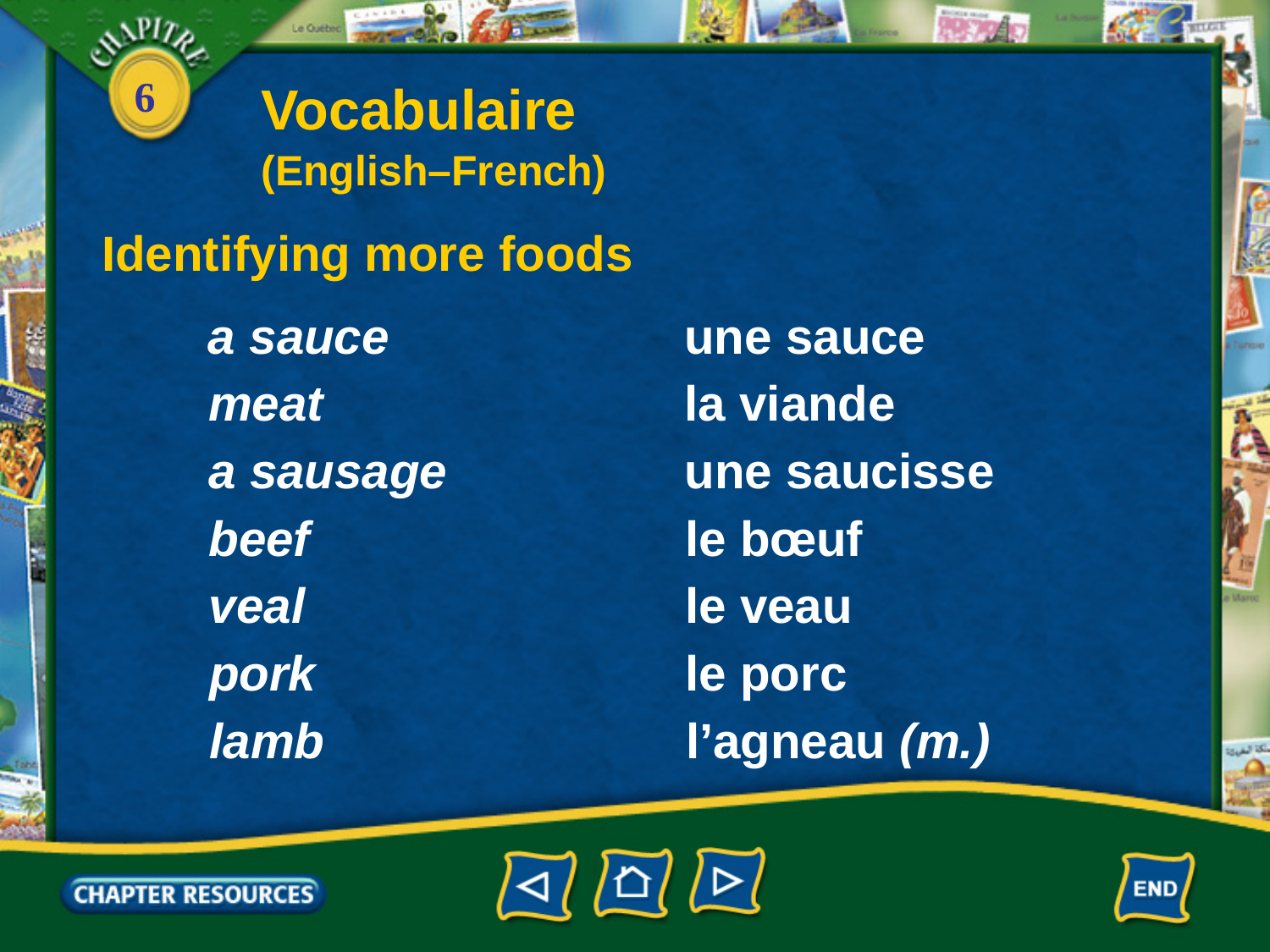

Vocabulaire
(English–French)
Identifying more foods
a sauce
une sauce
meat
la viande
a sausage
une saucisse
beef
le bœuf
veal
le veau
pork
le porc
lamb
l’agneau (m.)